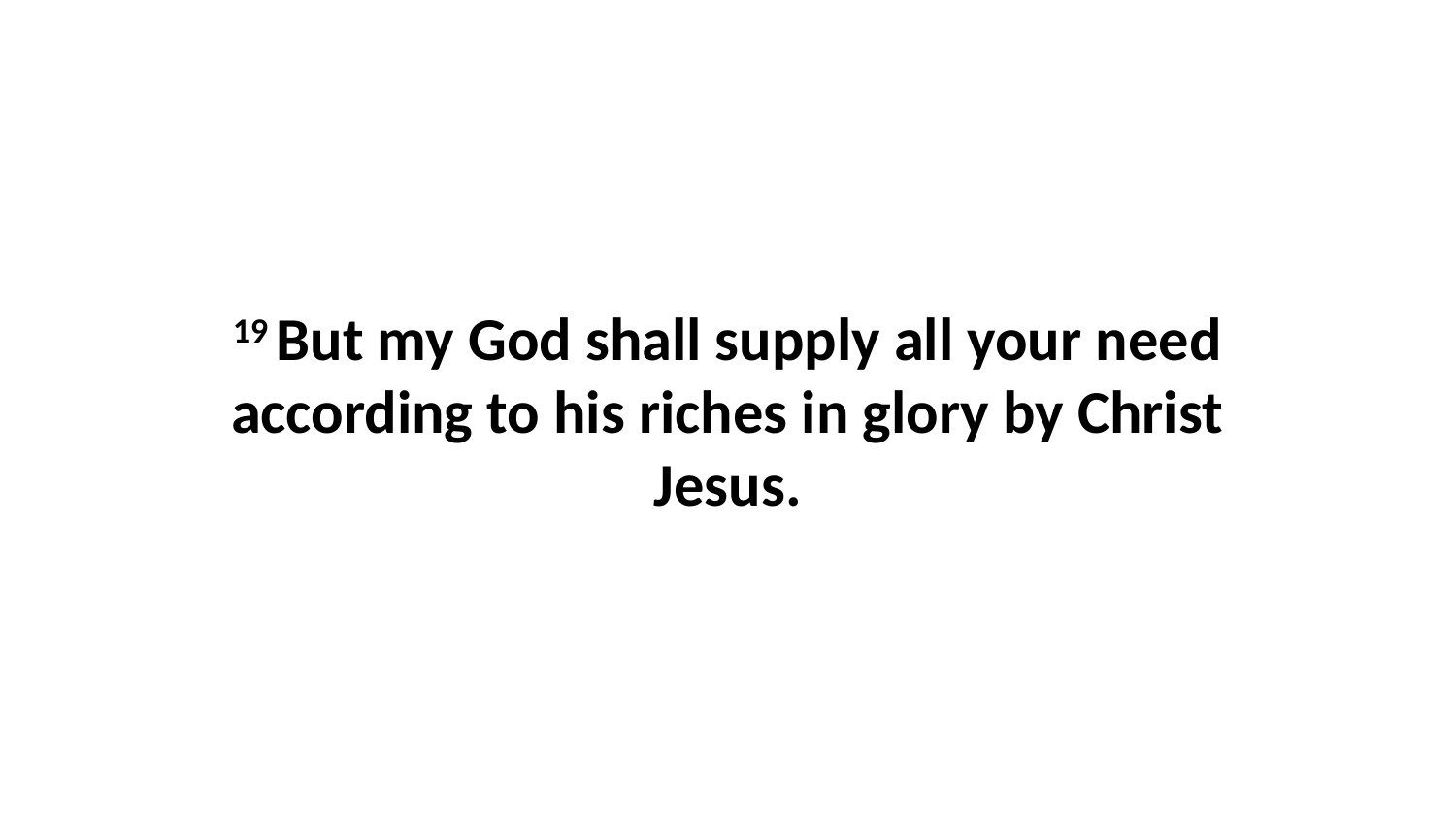

19 But my God shall supply all your need according to his riches in glory by Christ Jesus.